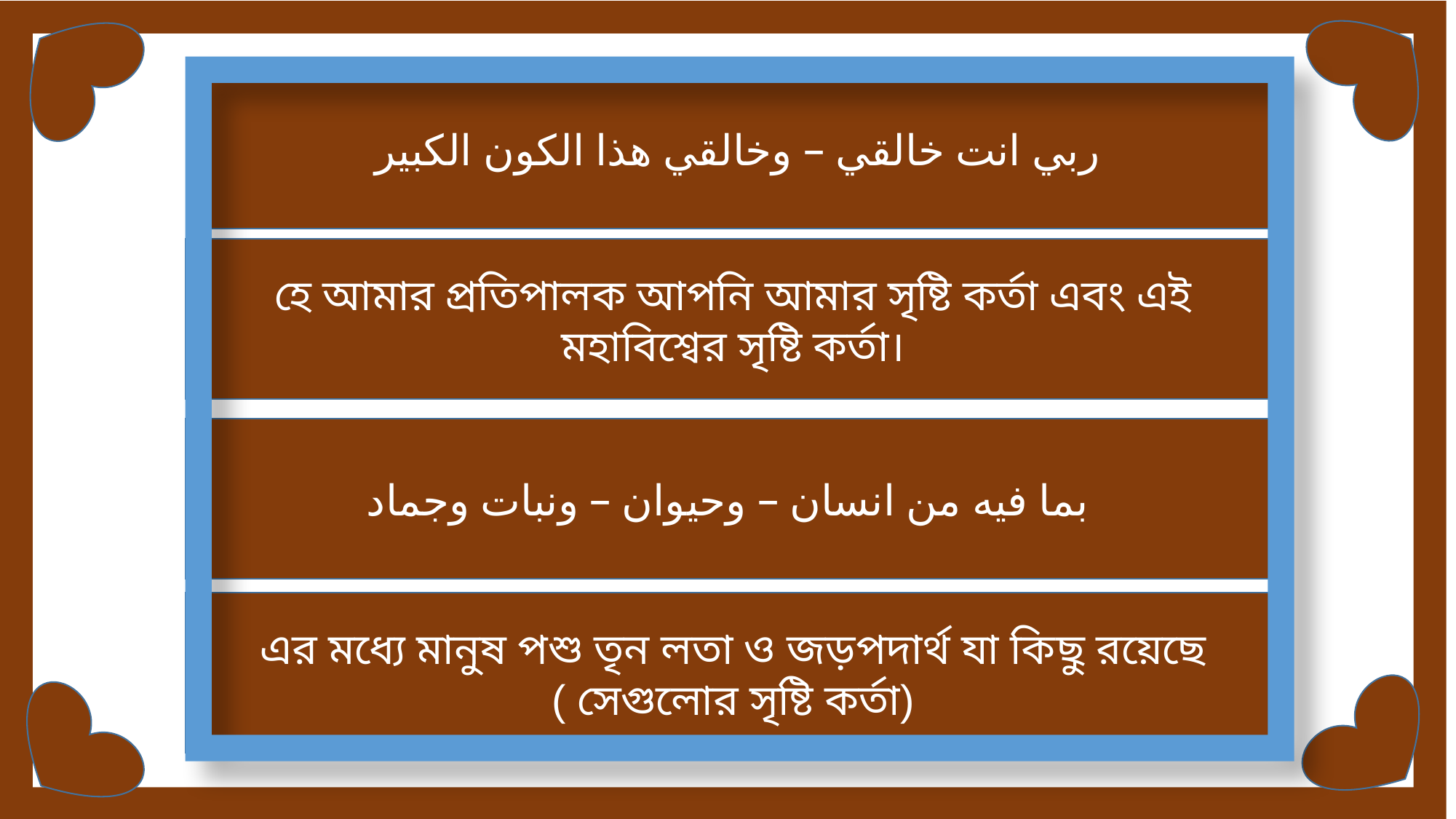

ربي انت خالقي – وخالقي هذا الكون الكبير
হে আমার প্রতিপালক আপনি আমার সৃষ্টি কর্তা এবং এই মহাবিশ্বের সৃষ্টি কর্তা।
بما فيه من انسان – وحيوان – ونبات وجماد
এর মধ্যে মানুষ পশু তৃন লতা ও জড়পদার্থ যা কিছু রয়েছে ( সেগুলোর সৃষ্টি কর্তা)